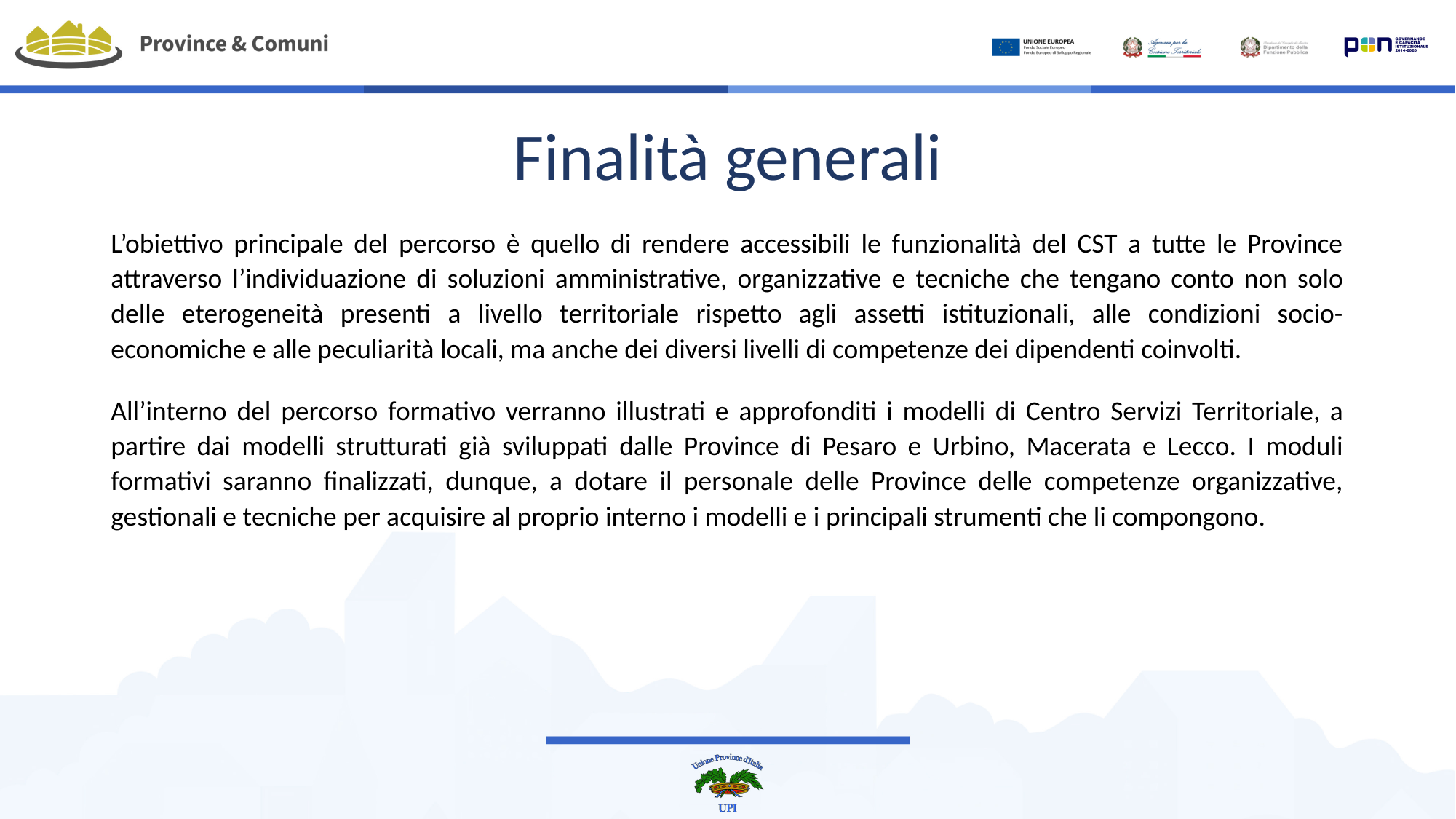

# Finalità generali
L’obiettivo principale del percorso è quello di rendere accessibili le funzionalità del CST a tutte le Province attraverso l’individuazione di soluzioni amministrative, organizzative e tecniche che tengano conto non solo delle eterogeneità presenti a livello territoriale rispetto agli assetti istituzionali, alle condizioni socio-economiche e alle peculiarità locali, ma anche dei diversi livelli di competenze dei dipendenti coinvolti.
All’interno del percorso formativo verranno illustrati e approfonditi i modelli di Centro Servizi Territoriale, a partire dai modelli strutturati già sviluppati dalle Province di Pesaro e Urbino, Macerata e Lecco. I moduli formativi saranno finalizzati, dunque, a dotare il personale delle Province delle competenze organizzative, gestionali e tecniche per acquisire al proprio interno i modelli e i principali strumenti che li compongono.